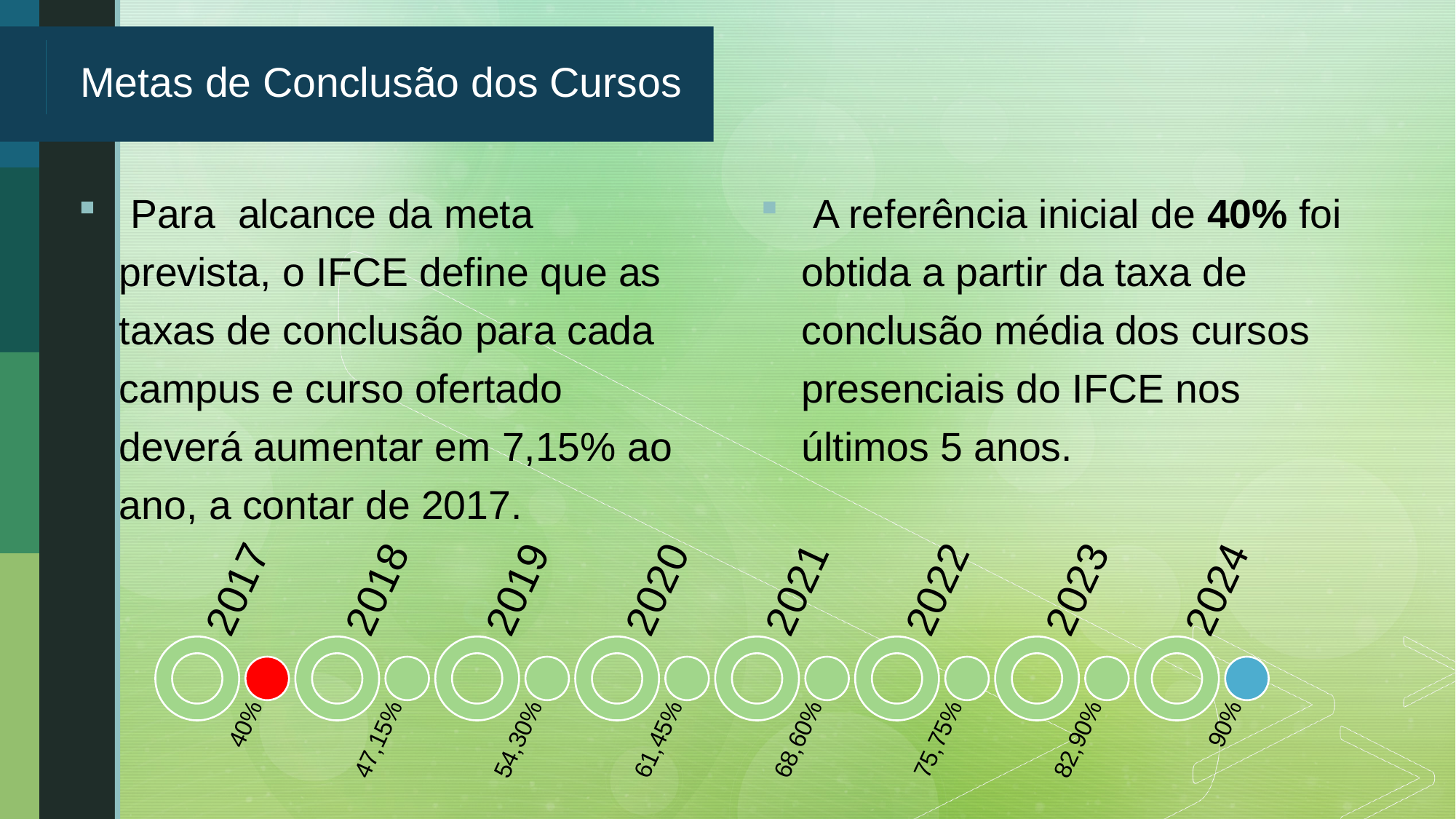

# Metas de Conclusão dos Cursos
 Para  alcance da meta prevista, o IFCE define que as taxas de conclusão para cada campus e curso ofertado deverá aumentar em 7,15% ao ano, a contar de 2017.

 A referência inicial de 40% foi obtida a partir da taxa de conclusão média dos cursos presenciais do IFCE nos últimos 5 anos.

2017
40%
2018
47,15%
2019
54,30%
2020
61,45%
2021
68,60%
2022
75,75%
2023
82,90%
2024
90%